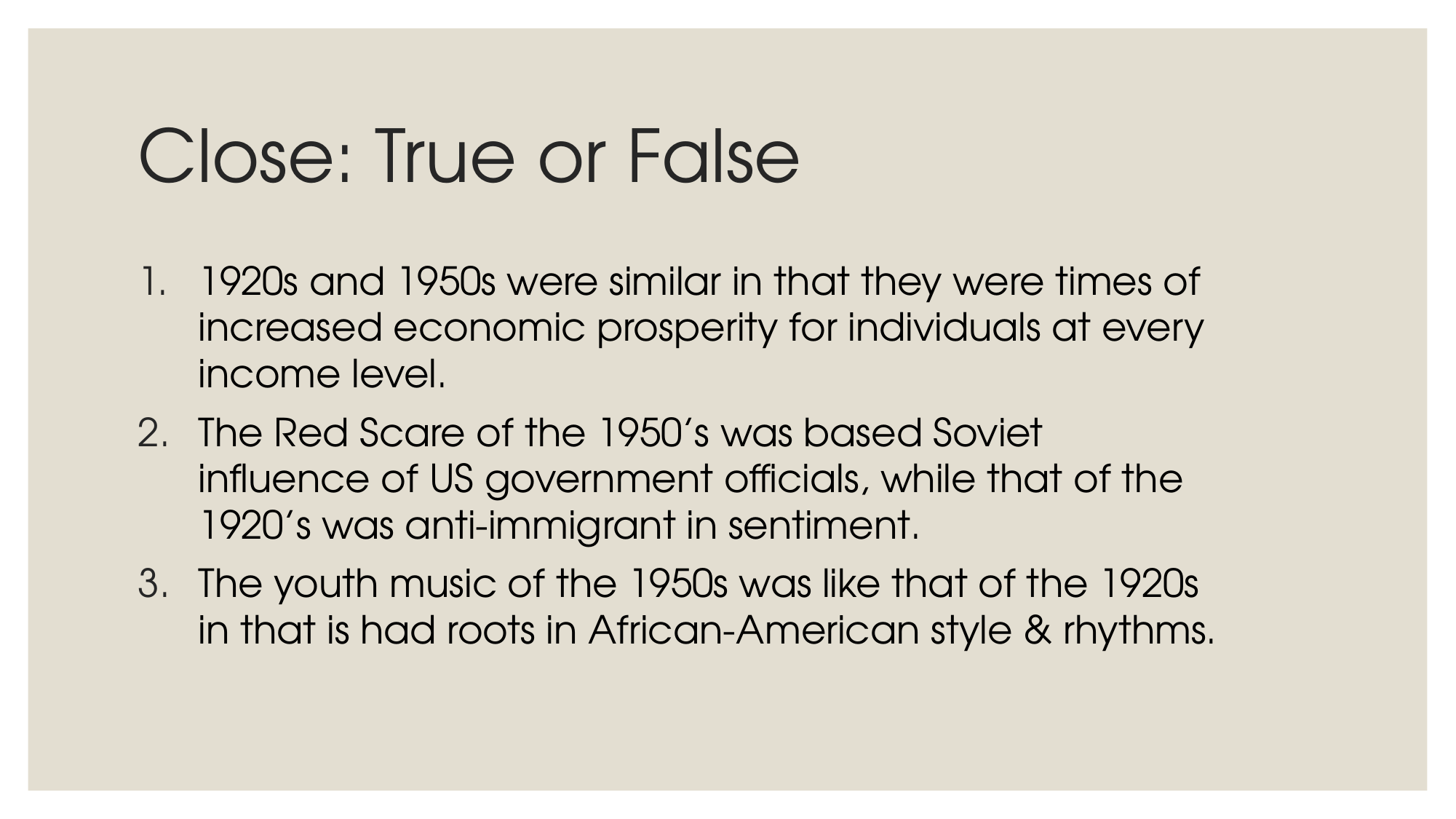

# Close: True or False
1920s and 1950s were similar in that they were times of increased economic prosperity for individuals at every income level.
The Red Scare of the 1950’s was based Soviet influence of US government officials, while that of the 1920’s was anti-immigrant in sentiment.
The youth music of the 1950s was like that of the 1920s in that is had roots in African-American style & rhythms.